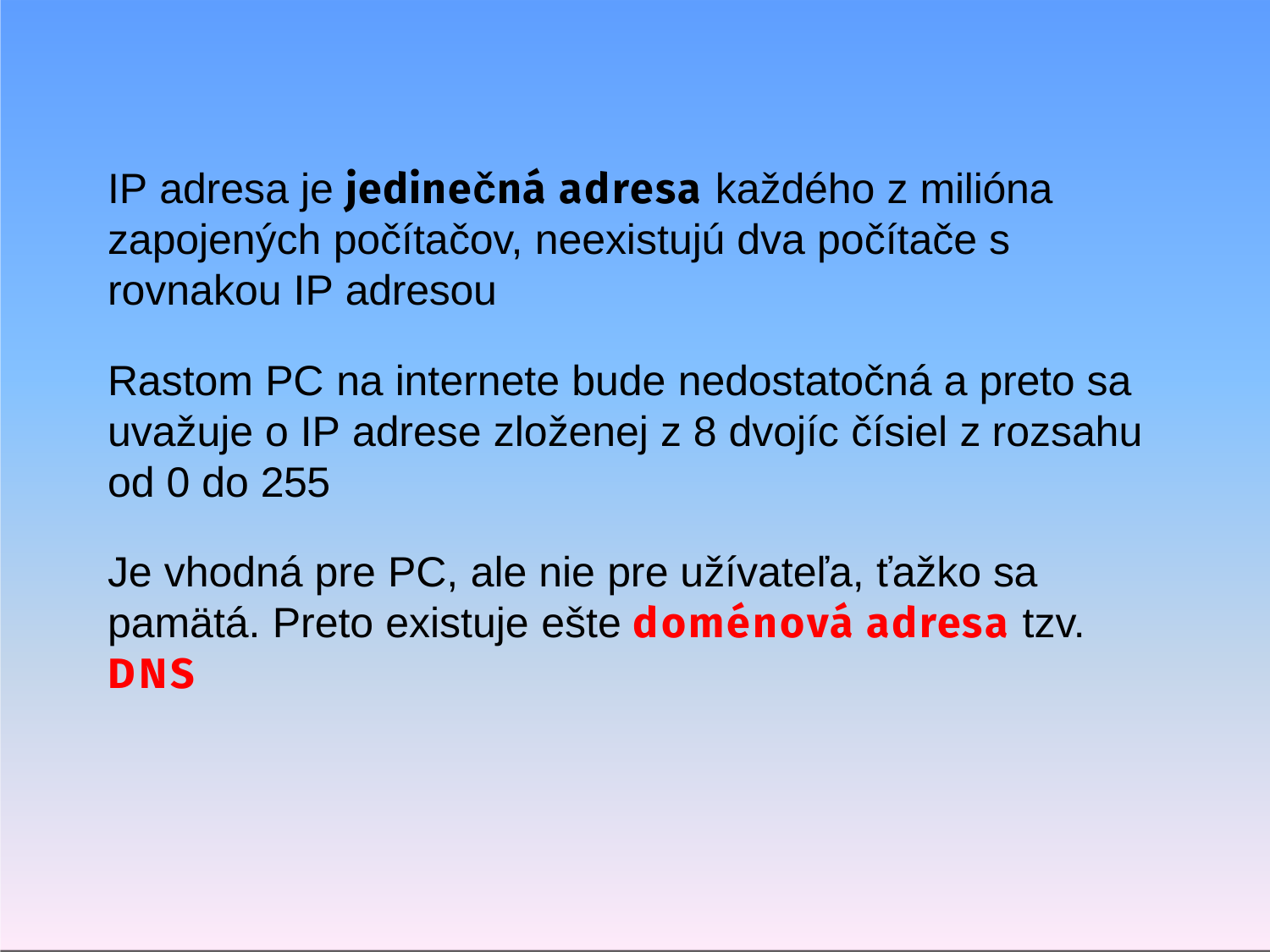

IP adresa je jedinečná adresa každého z milióna zapojených počítačov, neexistujú dva počítače s rovnakou IP adresou

Rastom PC na internete bude nedostatočná a preto sa uvažuje o IP adrese zloženej z 8 dvojíc čísiel z rozsahu od 0 do 255

Je vhodná pre PC, ale nie pre užívateľa, ťažko sa pamätá. Preto existuje ešte doménová adresa tzv. DNS